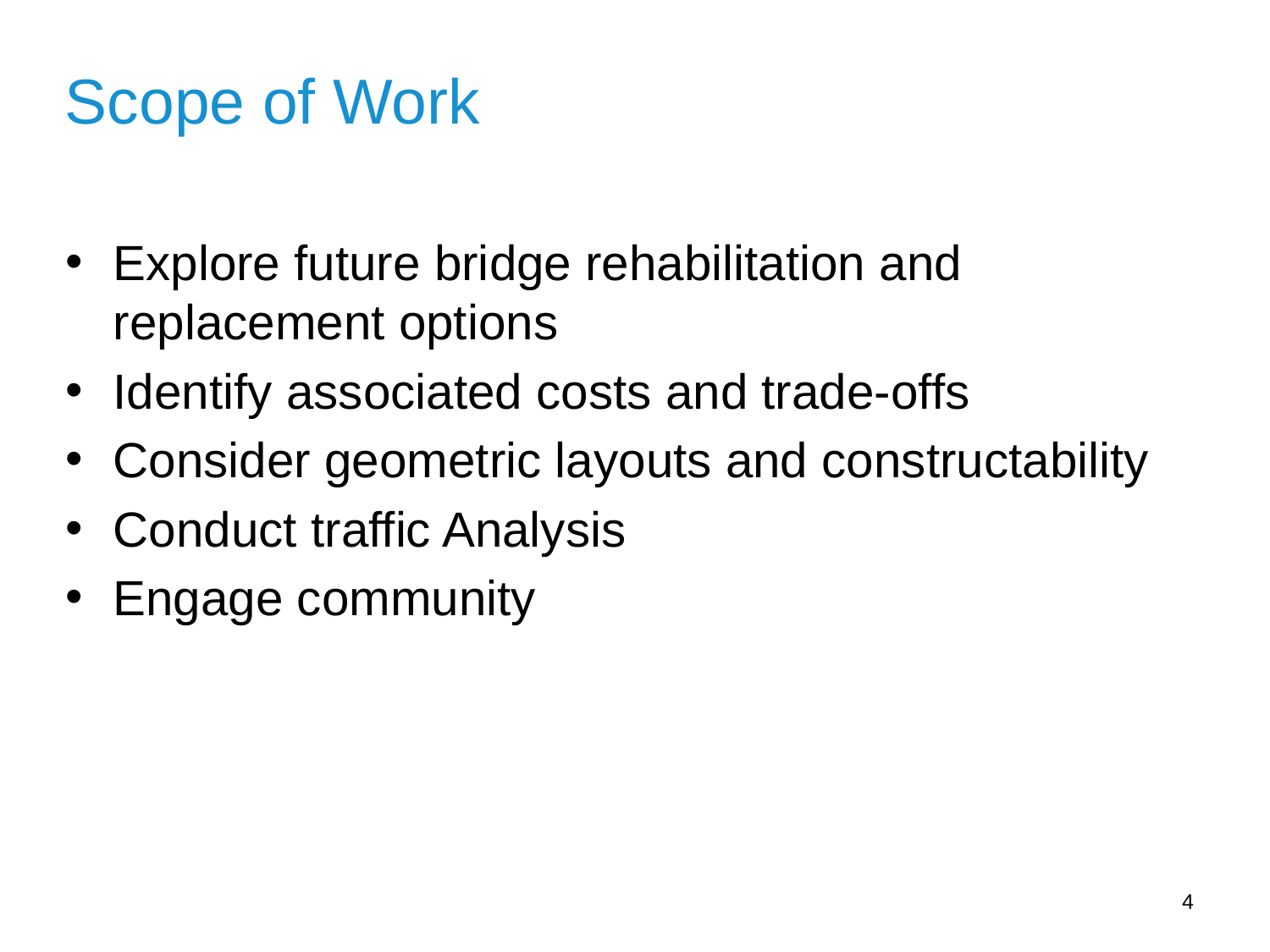

# Scope of Work
Explore future bridge rehabilitation and replacement options
Identify associated costs and trade-offs
Consider geometric layouts and constructability
Conduct traffic Analysis
Engage community

4